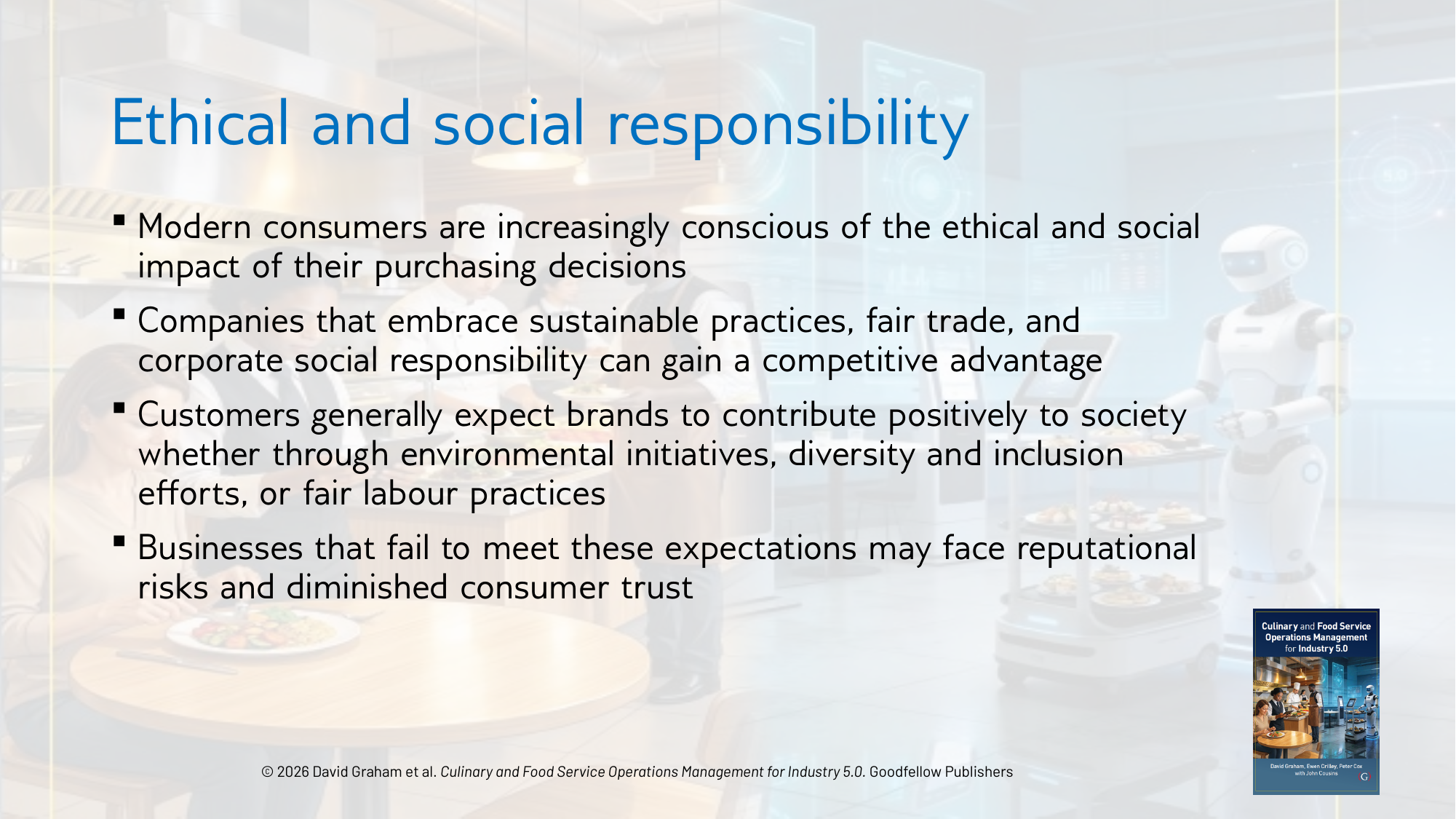

# Ethical and social responsibility
Modern consumers are increasingly conscious of the ethical and social impact of their purchasing decisions
Companies that embrace sustainable practices, fair trade, and corporate social responsibility can gain a competitive advantage
Customers generally expect brands to contribute positively to society whether through environmental initiatives, diversity and inclusion efforts, or fair labour practices
Businesses that fail to meet these expectations may face reputational risks and diminished consumer trust
© 2026 David Graham et al. Culinary and Food Service Operations Management for Industry 5.0. Goodfellow Publishers